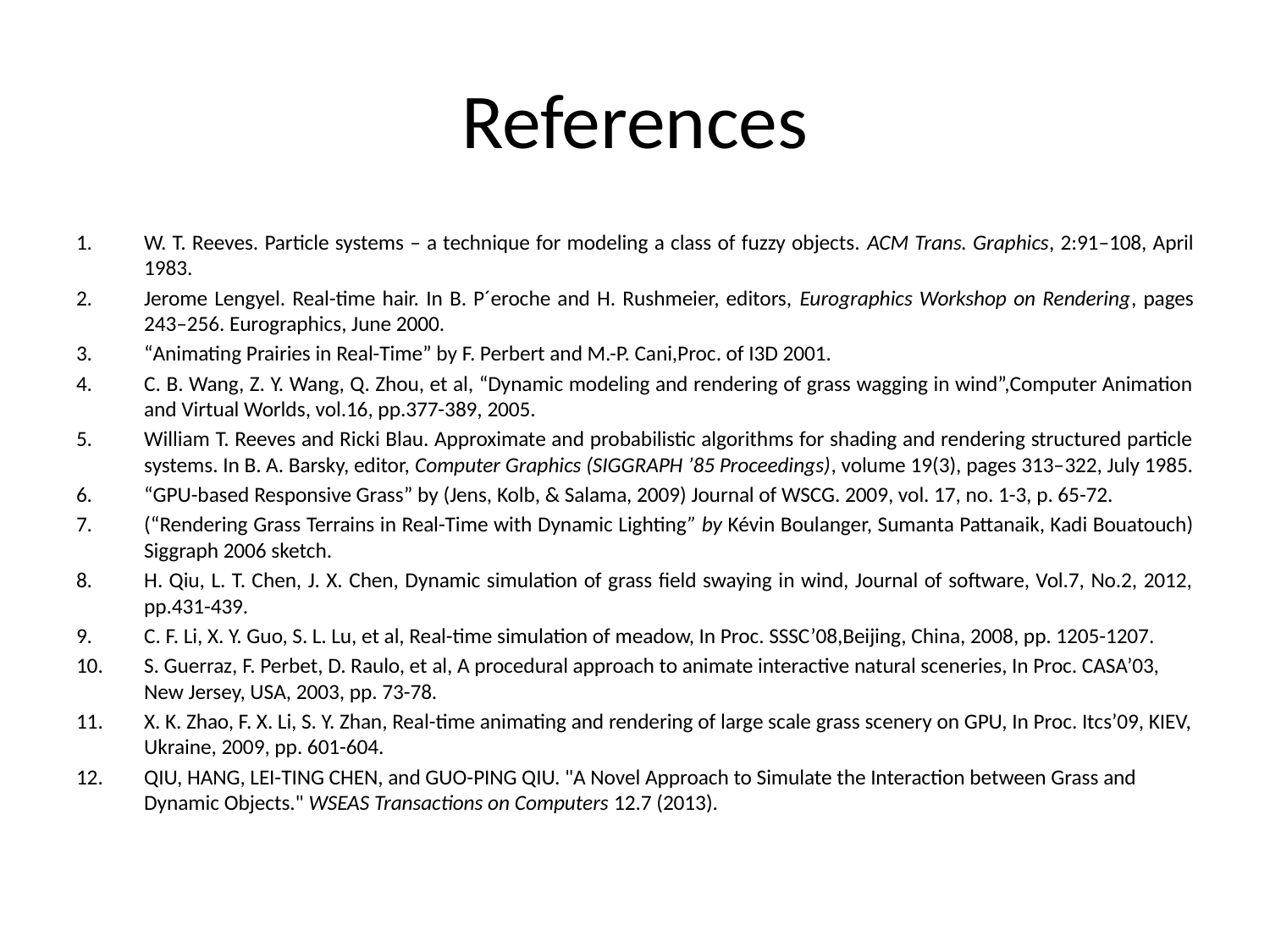

# References
W. T. Reeves. Particle systems – a technique for modeling a class of fuzzy objects. ACM Trans. Graphics, 2:91–108, April 1983.
Jerome Lengyel. Real-time hair. In B. P´eroche and H. Rushmeier, editors, Eurographics Workshop on Rendering, pages 243–256. Eurographics, June 2000.
“Animating Prairies in Real-Time” by F. Perbert and M.-P. Cani,Proc. of I3D 2001.
C. B. Wang, Z. Y. Wang, Q. Zhou, et al, “Dynamic modeling and rendering of grass wagging in wind”,Computer Animation and Virtual Worlds, vol.16, pp.377-389, 2005.
William T. Reeves and Ricki Blau. Approximate and probabilistic algorithms for shading and rendering structured particle systems. In B. A. Barsky, editor, Computer Graphics (SIGGRAPH ’85 Proceedings), volume 19(3), pages 313–322, July 1985.
“GPU-based Responsive Grass” by (Jens, Kolb, & Salama, 2009) Journal of WSCG. 2009, vol. 17, no. 1-3, p. 65-72.
(“Rendering Grass Terrains in Real-Time with Dynamic Lighting” by Kévin Boulanger, Sumanta Pattanaik, Kadi Bouatouch) Siggraph 2006 sketch.
H. Qiu, L. T. Chen, J. X. Chen, Dynamic simulation of grass field swaying in wind, Journal of software, Vol.7, No.2, 2012, pp.431-439.
C. F. Li, X. Y. Guo, S. L. Lu, et al, Real-time simulation of meadow, In Proc. SSSC’08,Beijing, China, 2008, pp. 1205-1207.
S. Guerraz, F. Perbet, D. Raulo, et al, A procedural approach to animate interactive natural sceneries, In Proc. CASA’03, New Jersey, USA, 2003, pp. 73-78.
X. K. Zhao, F. X. Li, S. Y. Zhan, Real-time animating and rendering of large scale grass scenery on GPU, In Proc. Itcs’09, KIEV, Ukraine, 2009, pp. 601-604.
QIU, HANG, LEI-TING CHEN, and GUO-PING QIU. "A Novel Approach to Simulate the Interaction between Grass and Dynamic Objects." WSEAS Transactions on Computers 12.7 (2013).